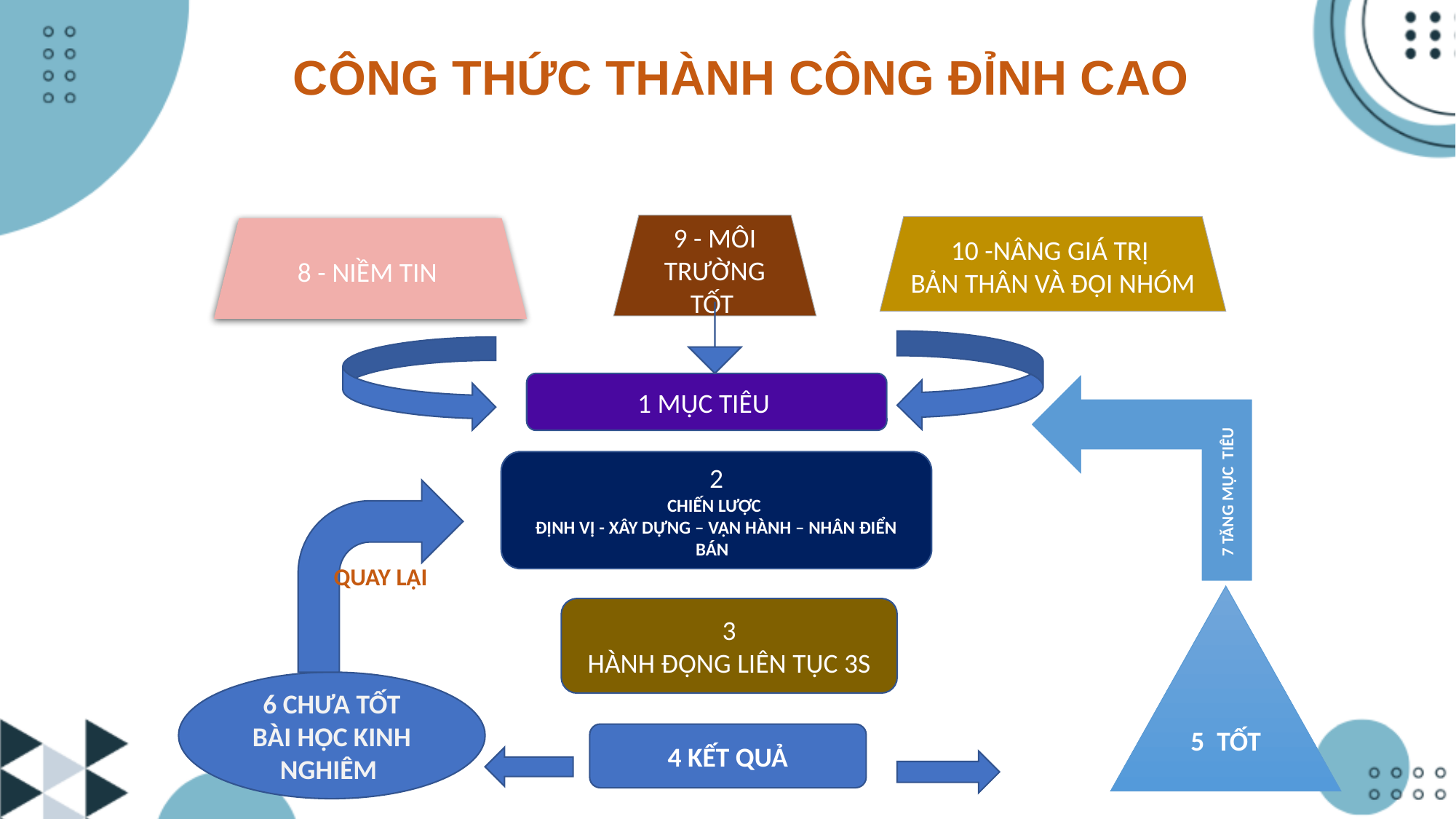

# CÔNG THỨC THÀNH CÔNG ĐỈNH CAO
9 - MÔI TRƯỜNG TỐT
10 -NÂNG GIÁ TRỊ
BẢN THÂN VÀ ĐỘI NHÓM
8 - NIỀM TIN

7 TĂNG MỤC  TIÊU
1 MỤC TIÊU
2
CHIẾN LƯỢC
ĐỊNH VỊ - XÂY DỰNG – VẬN HÀNH – NHÂN ĐIỂN BÁN
QUAY LẠI
5  TỐT
3
HÀNH ĐỘNG LIÊN TỤC 3S
 6 CHƯA TỐT
BÀI HỌC KINH NGHIÊM
4 KẾT QUẢ